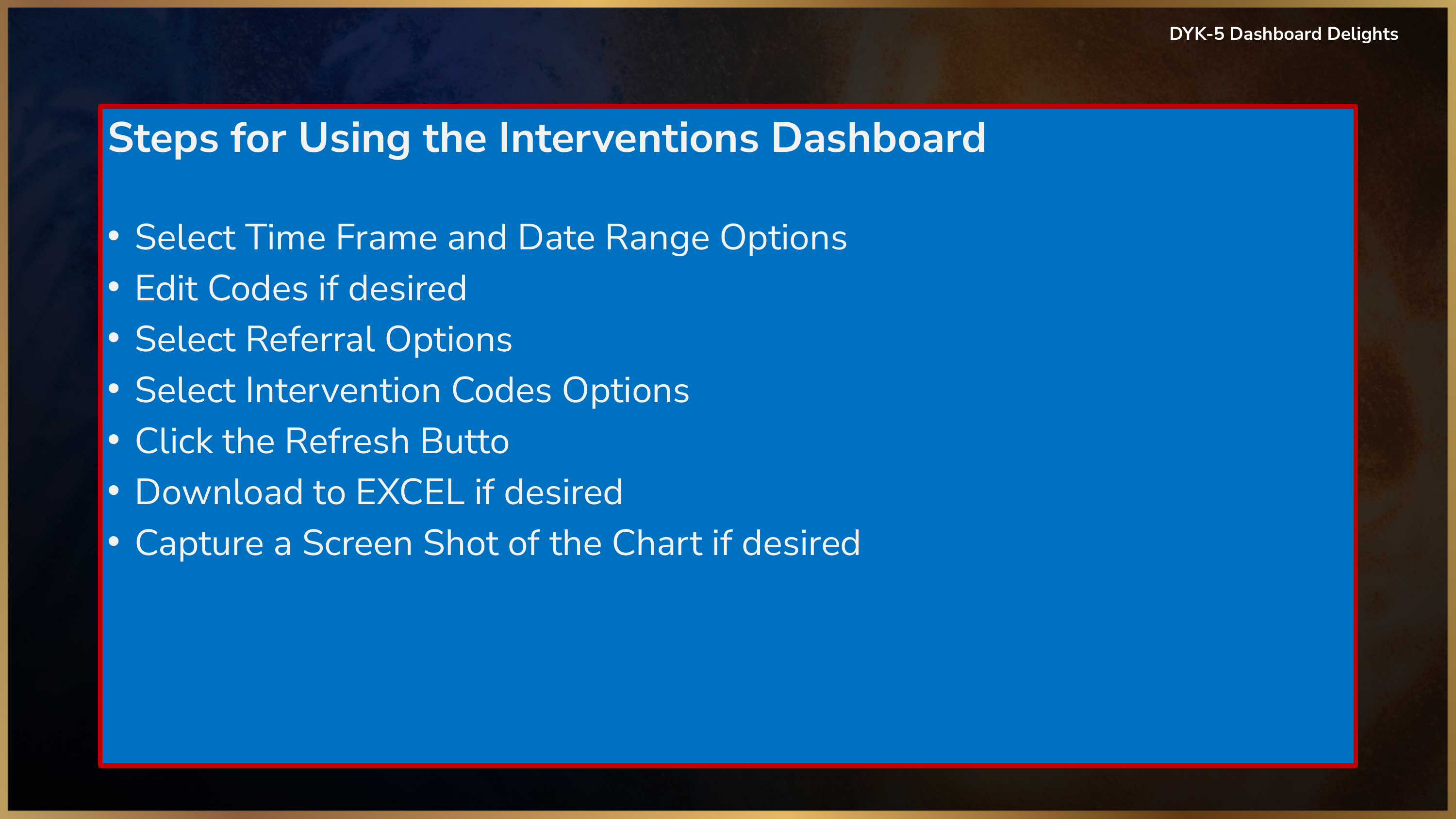

DYK-5 Dashboard Delights
Steps for Using the Interventions Dashboard

Select Time Frame and Date Range Options
Edit Codes if desired
Select Referral Options
Select Intervention Codes Options
Click the Refresh Butto
Download to EXCEL if desired
Capture a Screen Shot of the Chart if desired